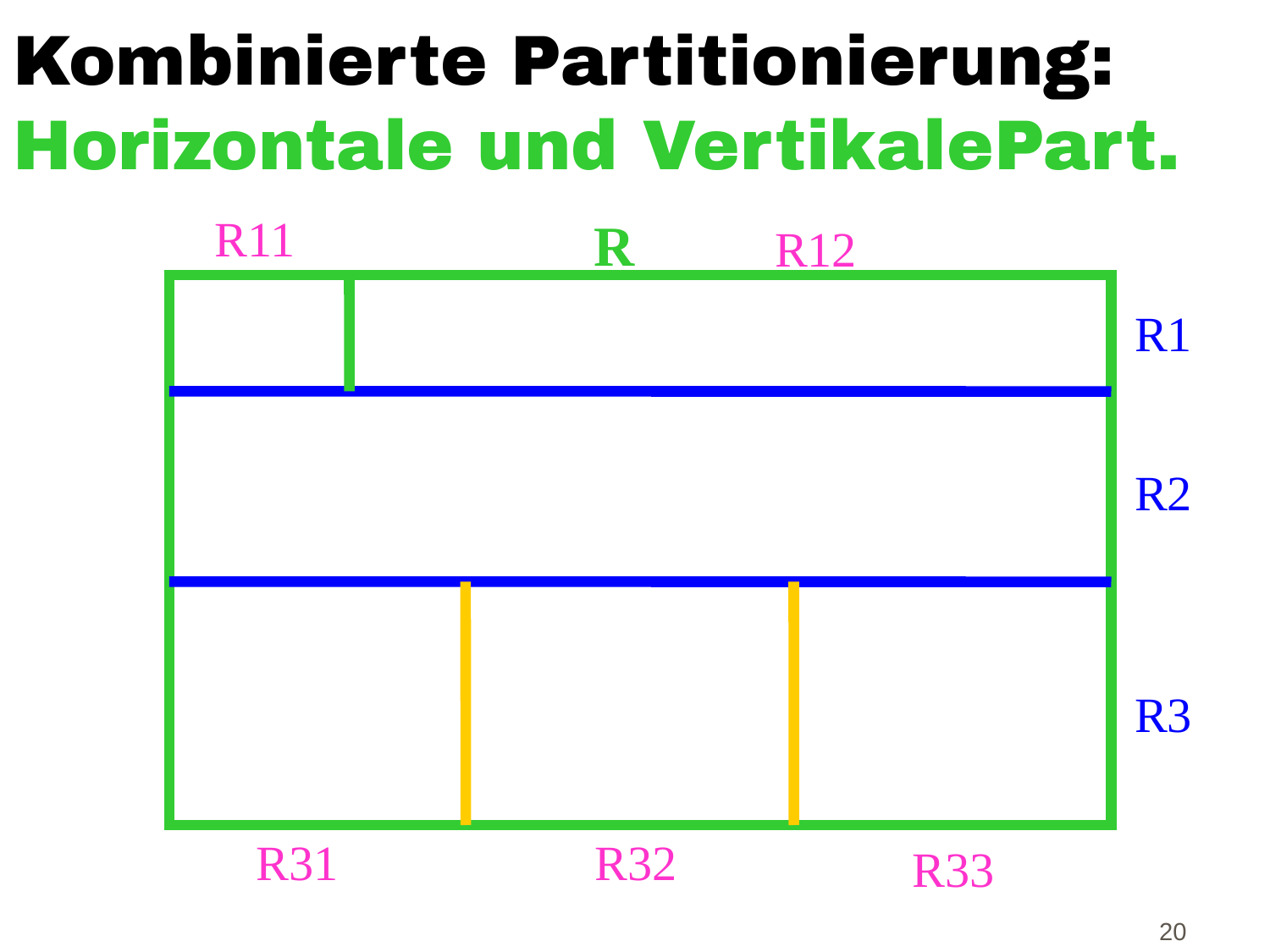

# Kombinierte Partitionierung: Horizontale und VertikalePart.
R11
R
R12

R1

R2

R3
R31
R32
R33
20